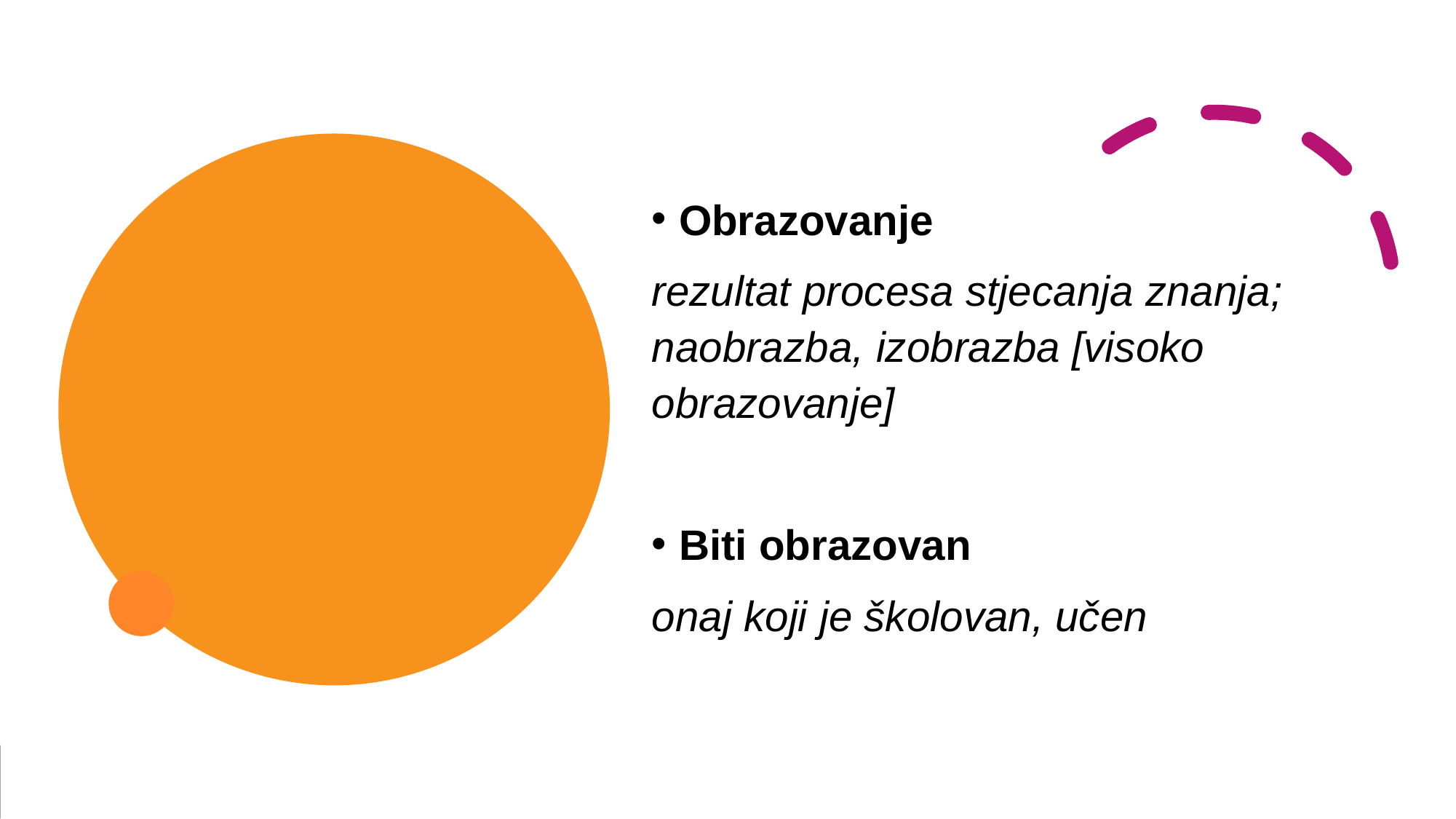

Obrazovanje
rezultat procesa stjecanja znanja; naobrazba, izobrazba [visoko obrazovanje]

Biti obrazovan
onaj koji je školovan, učen